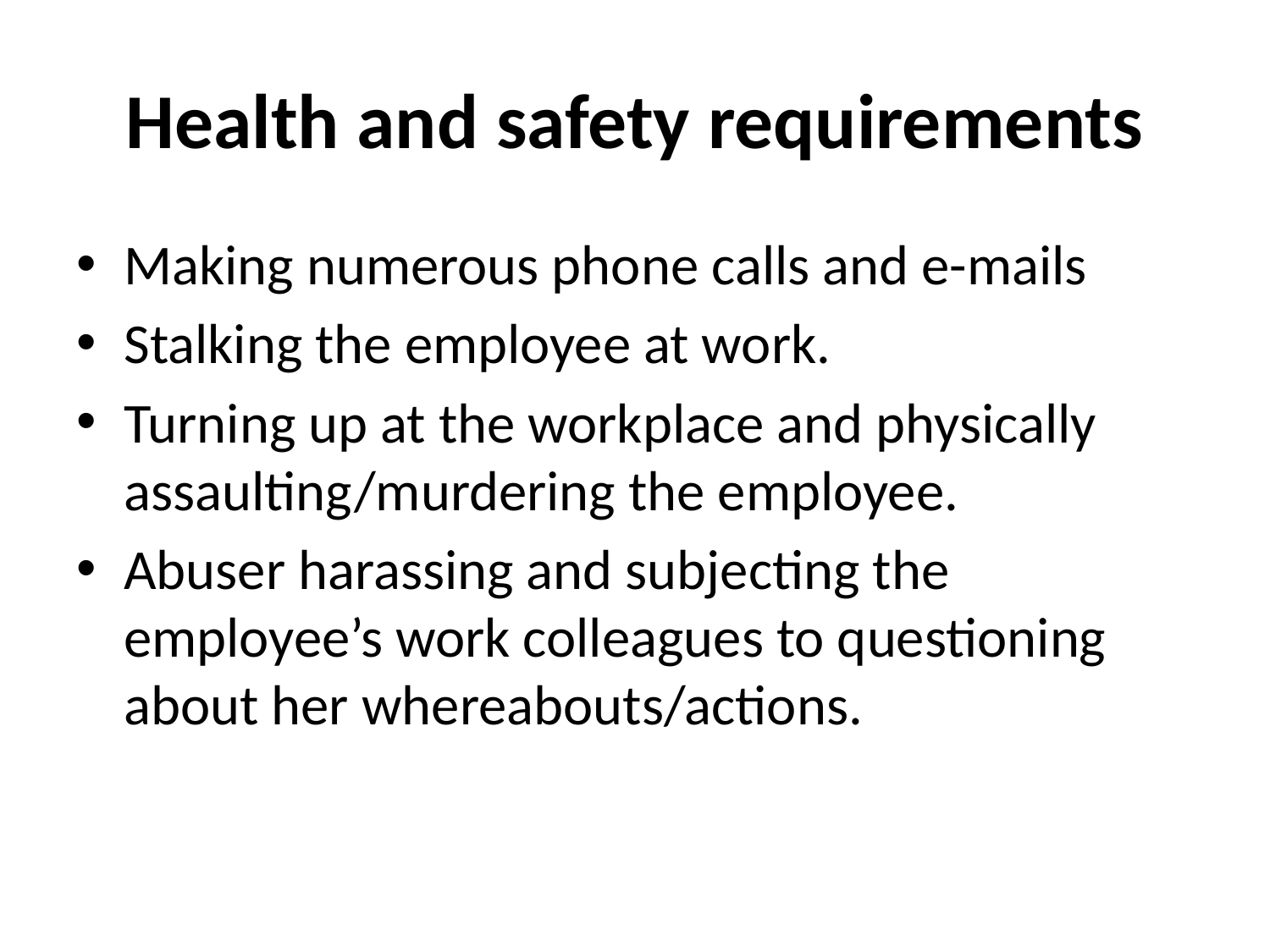

# Health and safety requirements
Making numerous phone calls and e-mails
Stalking the employee at work.
Turning up at the workplace and physically assaulting/murdering the employee.
Abuser harassing and subjecting the employee’s work colleagues to questioning about her whereabouts/actions.